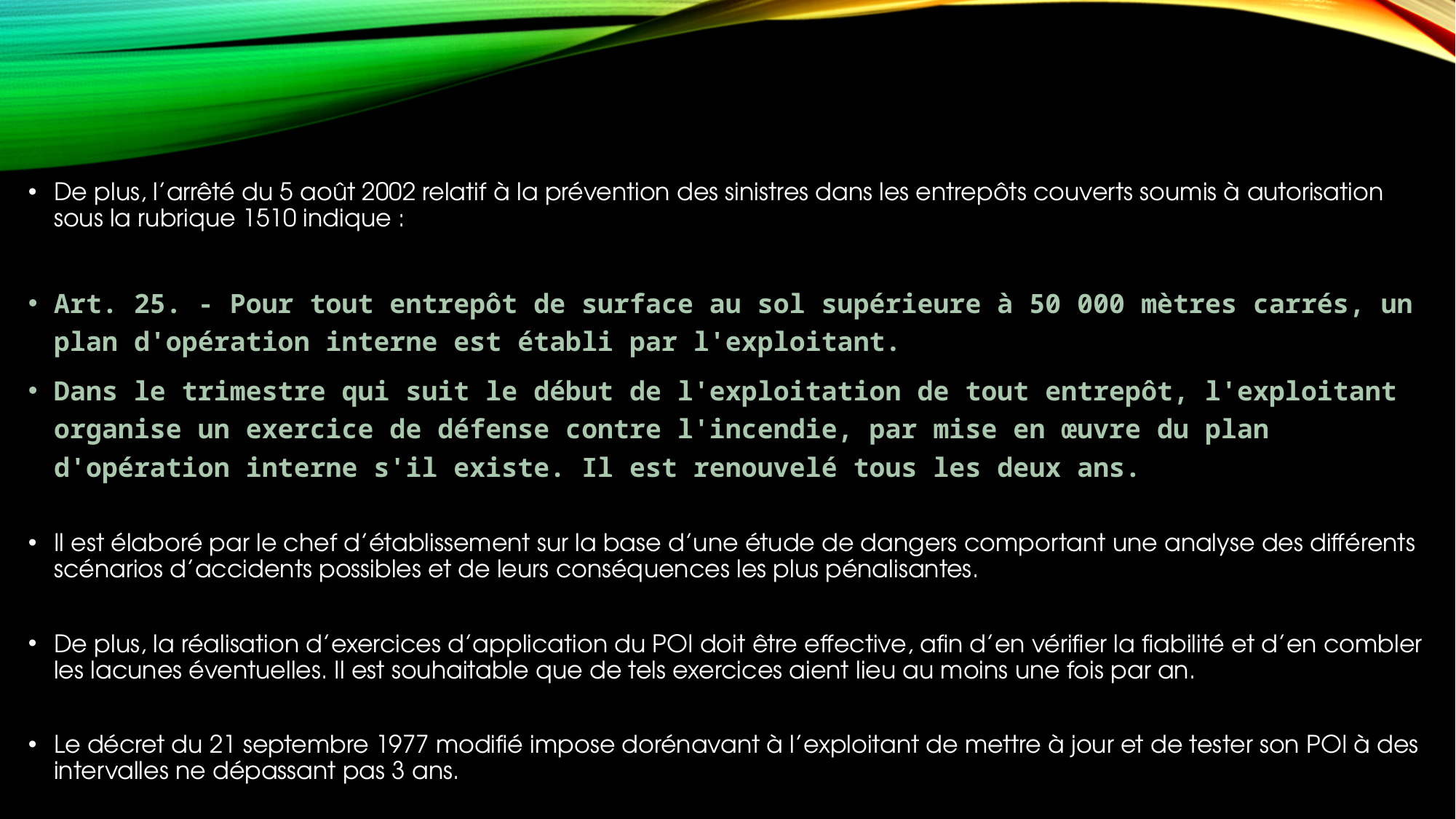

De plus, l’arrêté du 5 août 2002 relatif à la prévention des sinistres dans les entrepôts couverts soumis à autorisation sous la rubrique 1510 indique :

Art. 25. - Pour tout entrepôt de surface au sol supérieure à 50 000 mètres carrés, un plan d'opération interne est établi par l'exploitant.
Dans le trimestre qui suit le début de l'exploitation de tout entrepôt, l'exploitant organise un exercice de défense contre l'incendie, par mise en œuvre du plan d'opération interne s'il existe. Il est renouvelé tous les deux ans.

Il est élaboré par le chef d’établissement sur la base d’une étude de dangers comportant une analyse des différents scénarios d’accidents possibles et de leurs conséquences les plus pénalisantes.

De plus, la réalisation d’exercices d’application du POI doit être effective, afin d’en vérifier la fiabilité et d’en combler les lacunes éventuelles. Il est souhaitable que de tels exercices aient lieu au moins une fois par an.

Le décret du 21 septembre 1977 modifié impose dorénavant à l’exploitant de mettre à jour et de tester son POI à des intervalles ne dépassant pas 3 ans.